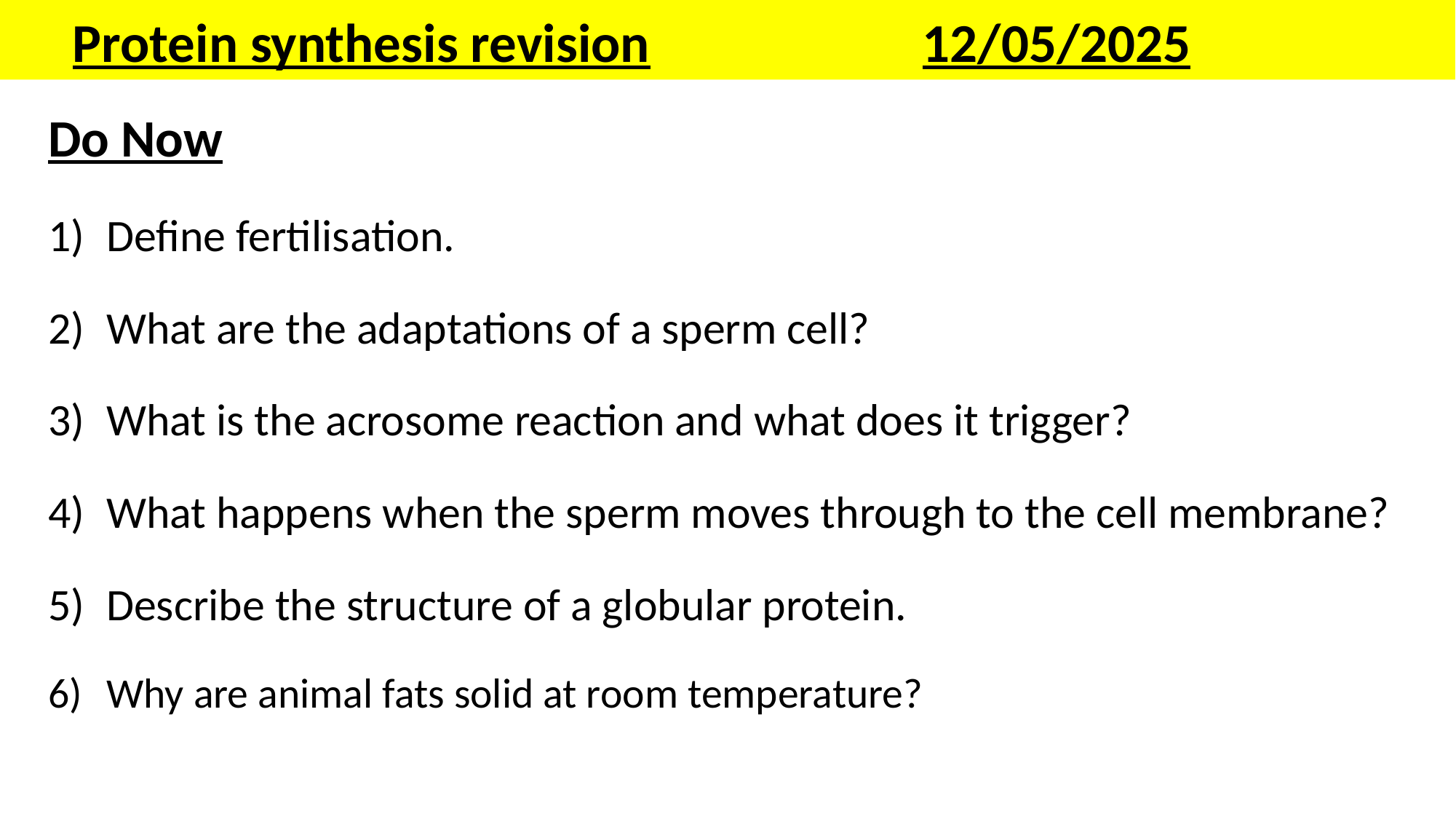

# Protein synthesis revision                      12/05/2025
Do Now
Define fertilisation.
What are the adaptations of a sperm cell?
What is the acrosome reaction and what does it trigger?
What happens when the sperm moves through to the cell membrane?
Describe the structure of a globular protein.
Why are animal fats solid at room temperature?